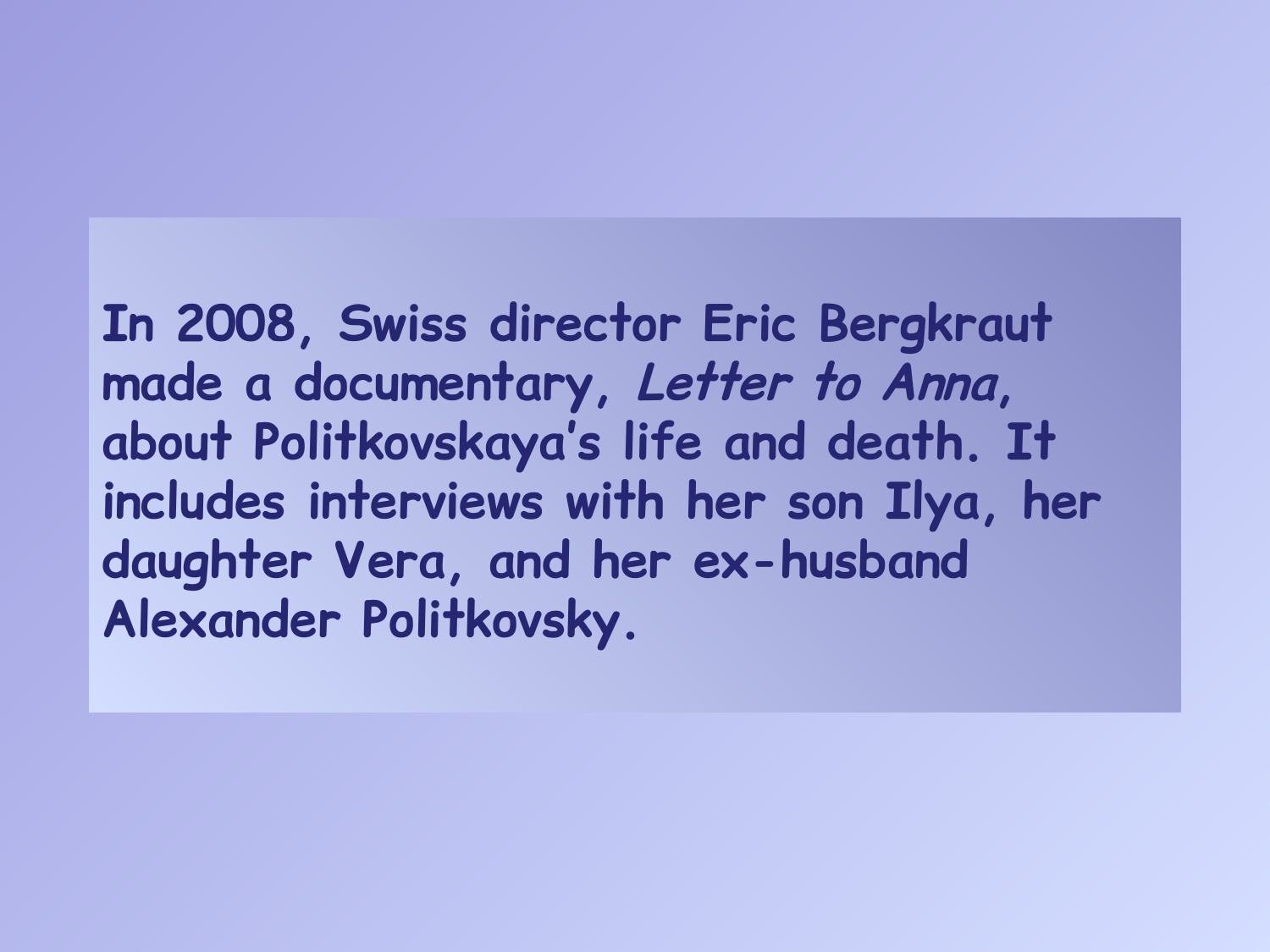

In 2008, Swiss director Eric Bergkraut made a documentary, Letter to Anna, about Politkovskaya’s life and death. It includes interviews with her son Ilya, her daughter Vera, and her ex-husband Alexander Politkovsky.